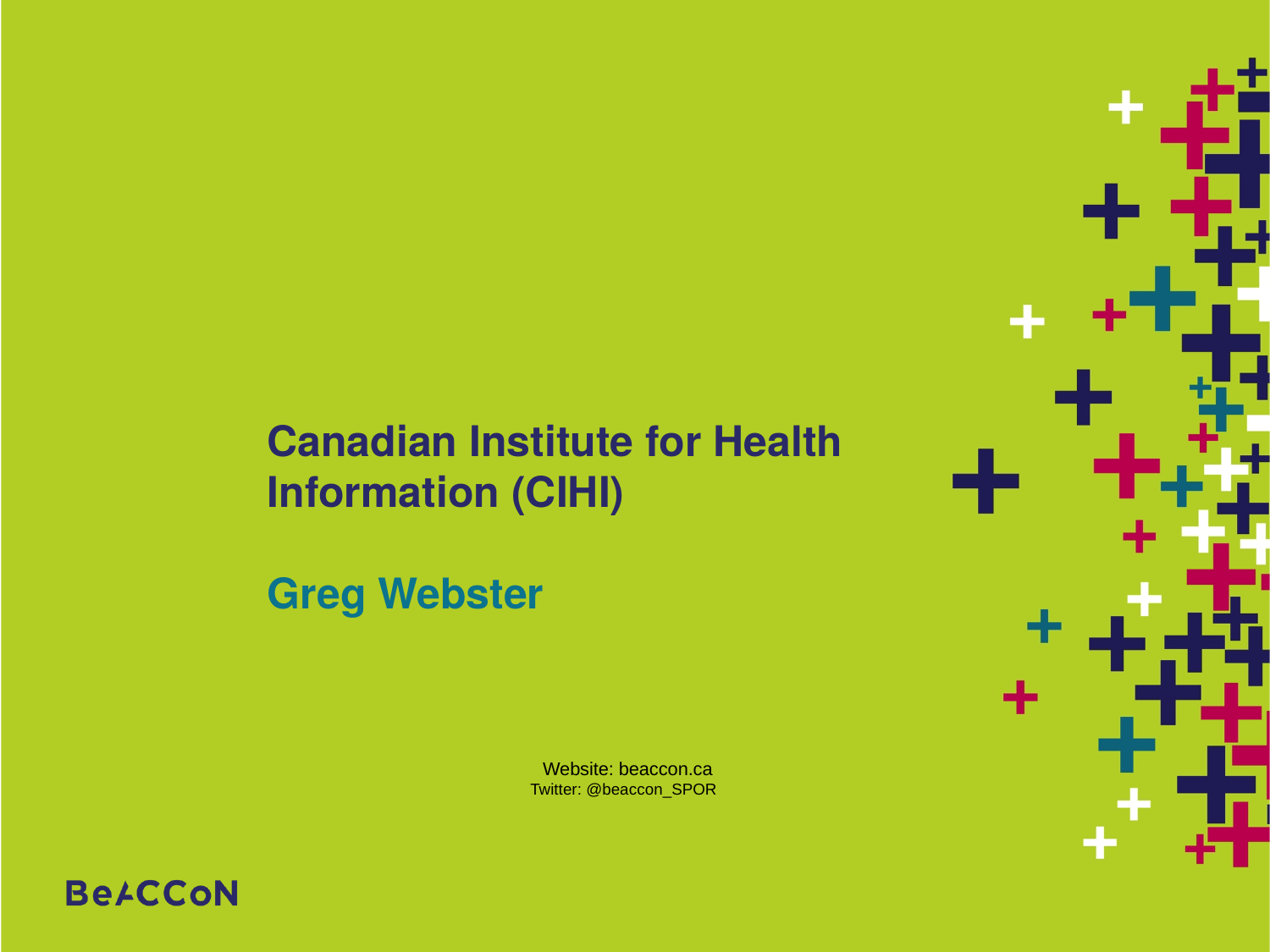

Canadian Institute for Health Information (CIHI)

Greg Webster

Website: beaccon.ca
Twitter: @beaccon_SPOR